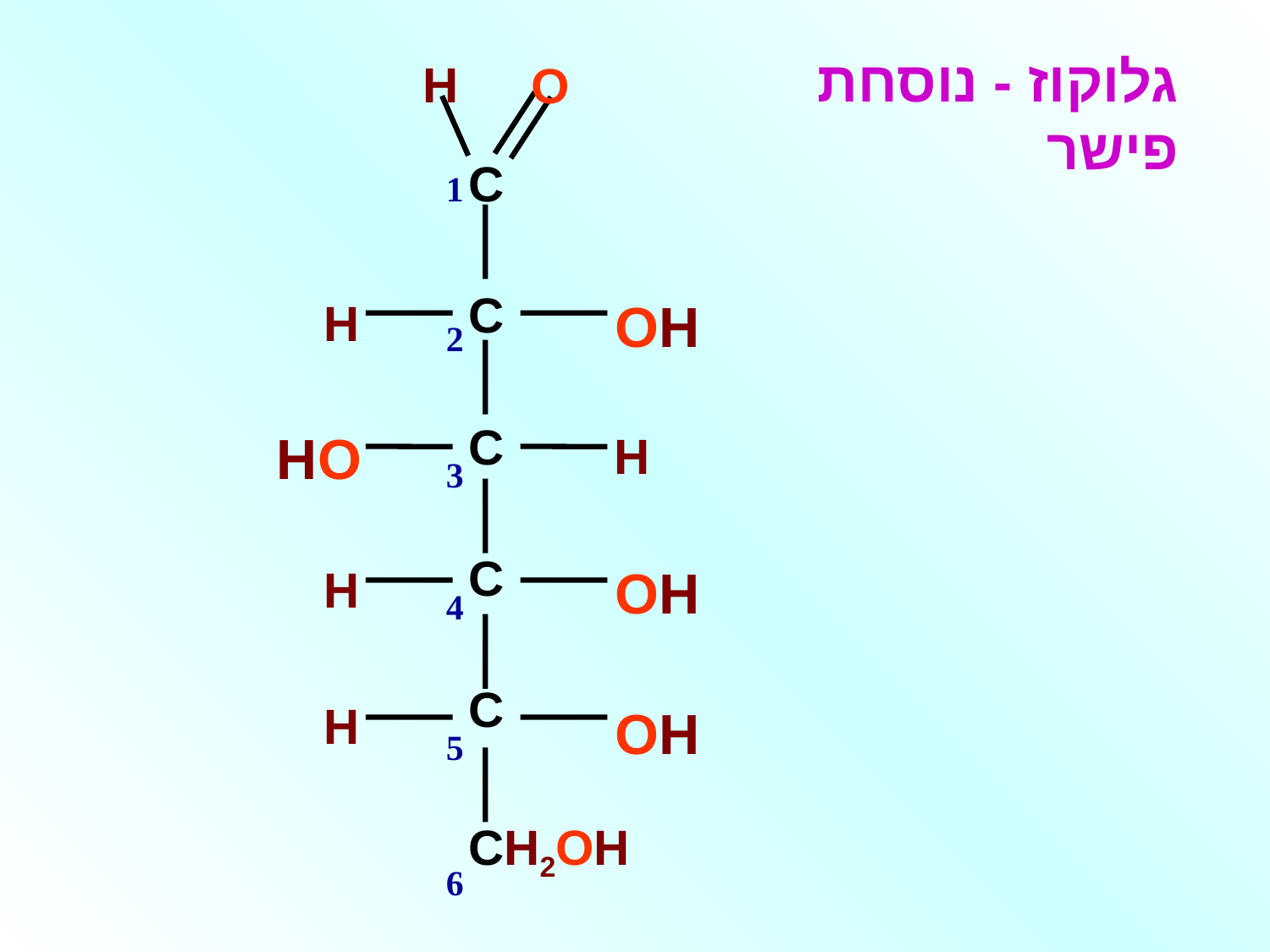

H
O

C
C
C
C
C
CH2OH

1
2
3
4
5
6
OH
H
HO
H
OH
H
OH
H
גלוקוז - נוסחת פישר